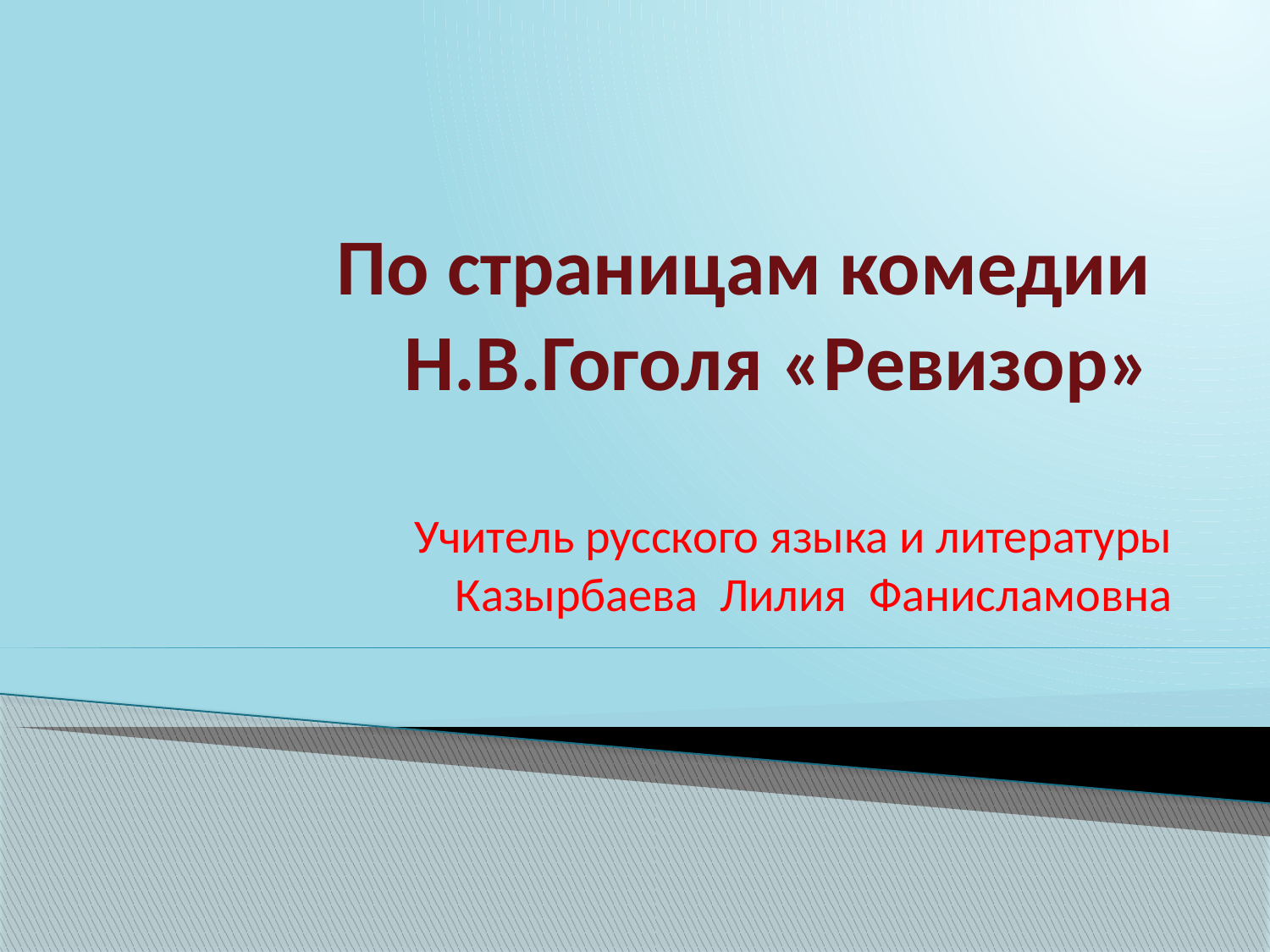

# По страницам комедии Н.В.Гоголя «Ревизор»
Учитель русского языка и литературы
Казырбаева  Лилия  Фанисламовна